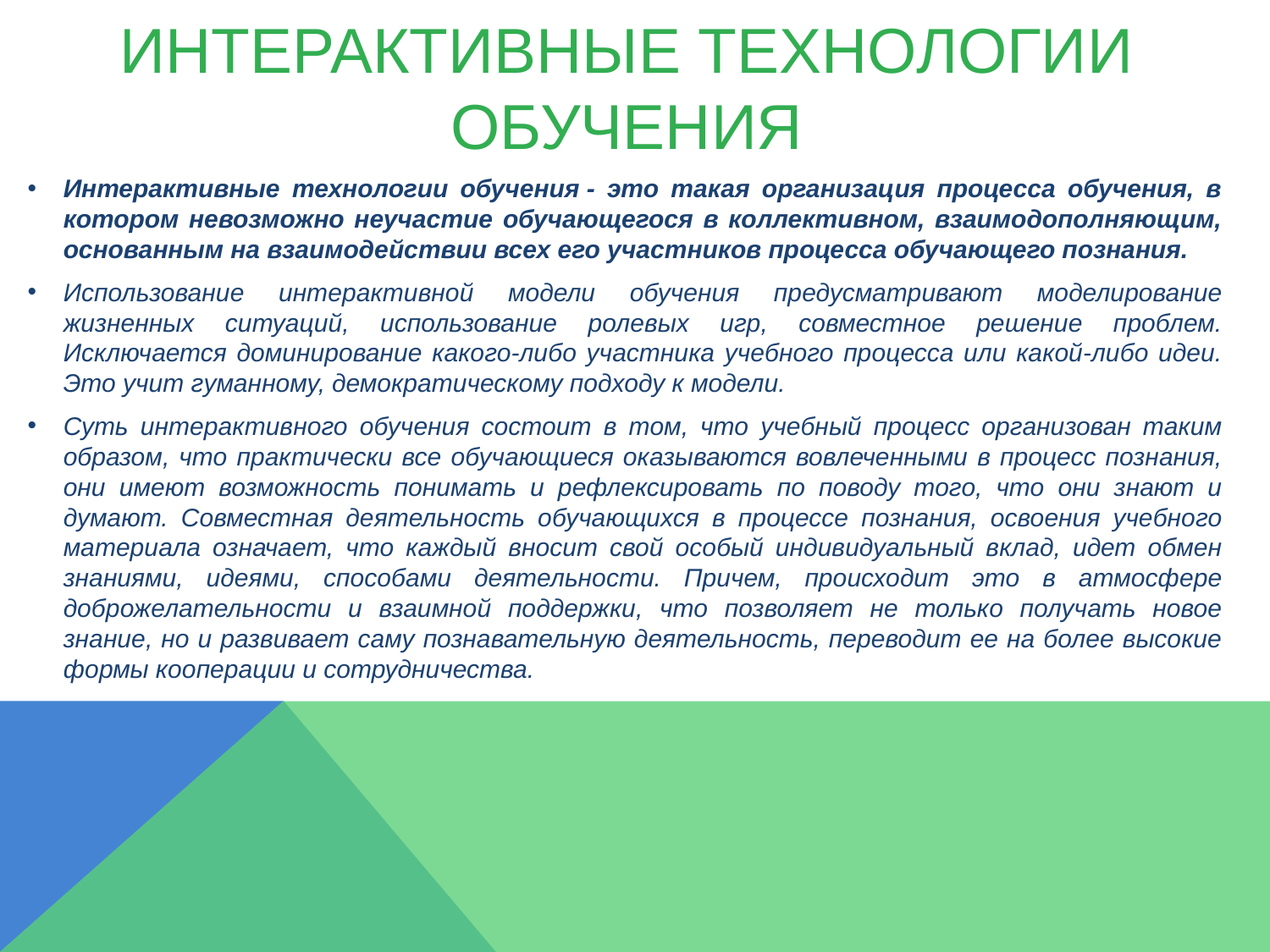

# Интерактивные технологии обучения
Интерактивные технологии обучения - это такая организация процесса обучения, в котором невозможно неучастие обучающегося в коллективном, взаимодополняющим, основанным на взаимодействии всех его участников процесса обучающего познания.
Использование интерактивной модели обучения предусматривают моделирование жизненных ситуаций, использование ролевых игр, совместное решение проблем. Исключается доминирование какого-либо участника учебного процесса или какой-либо идеи. Это учит гуманному, демократическому подходу к модели.
Суть интерактивного обучения состоит в том, что учебный процесс организован таким образом, что практически все обучающиеся оказываются вовлеченными в процесс познания, они имеют возможность понимать и рефлексировать по поводу того, что они знают и думают. Совместная деятельность обучающихся в процессе познания, освоения учебного материала означает, что каждый вносит свой особый индивидуальный вклад, идет обмен знаниями, идеями, способами деятельности. Причем, происходит это в атмосфере доброжелательности и взаимной поддержки, что позволяет не только получать новое знание, но и развивает саму познавательную деятельность, переводит ее на более высокие формы кооперации и сотрудничества.